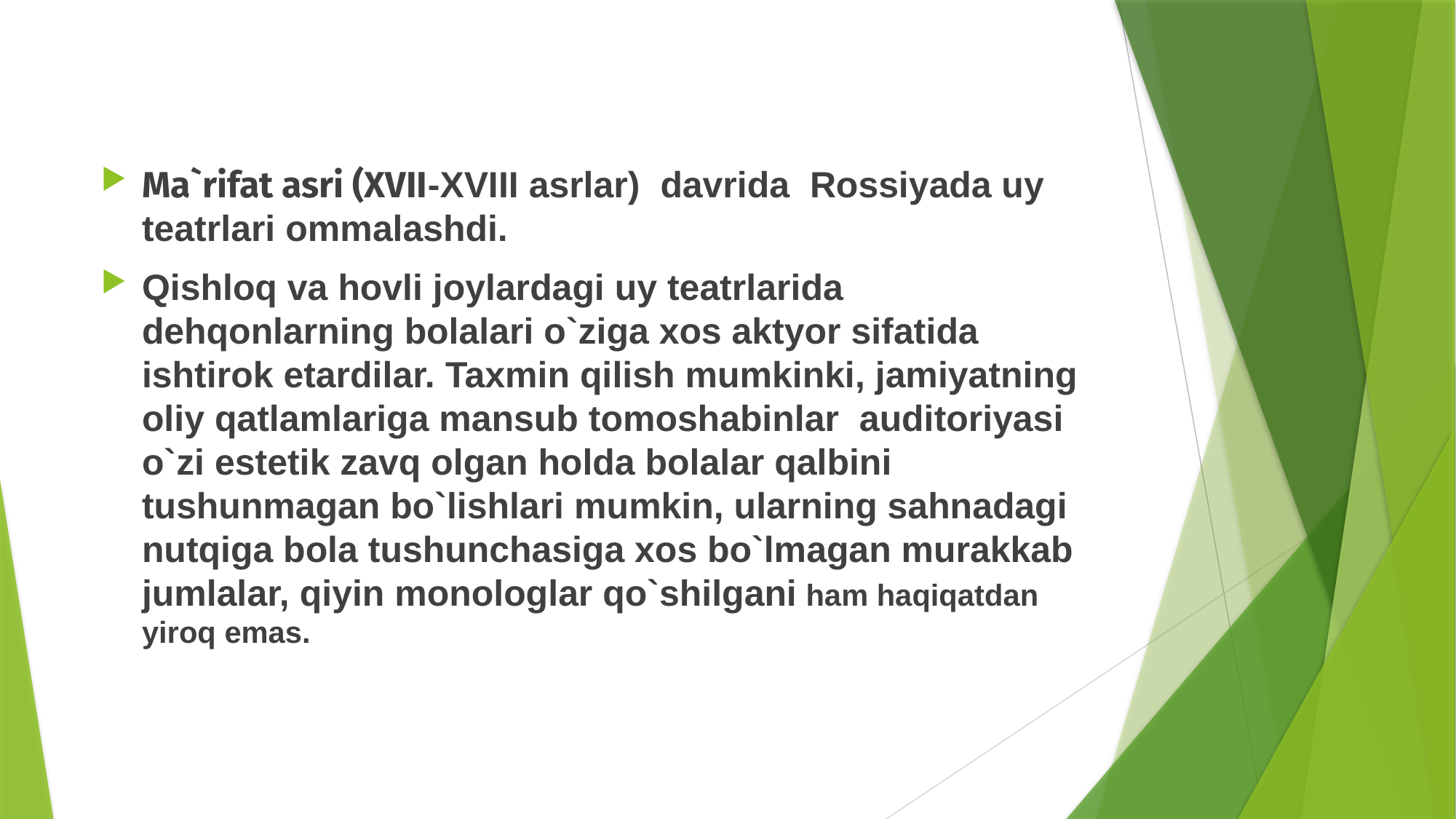

Ma`rifat asri (XVII-XVIII asrlar)  davrida  Rossiyada uy teatrlari ommalashdi.
Qishloq va hovli joylardagi uy teatrlarida dehqonlarning bolalari o`ziga xos aktyor sifatida ishtirok etardilar. Taxmin qilish mumkinki, jamiyatning oliy qatlamlariga mansub tomoshabinlar  auditoriyasi o`zi estetik zavq olgan holda bolalar qalbini tushunmagan bo`lishlari mumkin, ularning sahnadagi nutqiga bola tushunchasiga xos bo`lmagan murakkab jumlalar, qiyin monologlar qo`shilgani ham haqiqatdan yiroq emas.